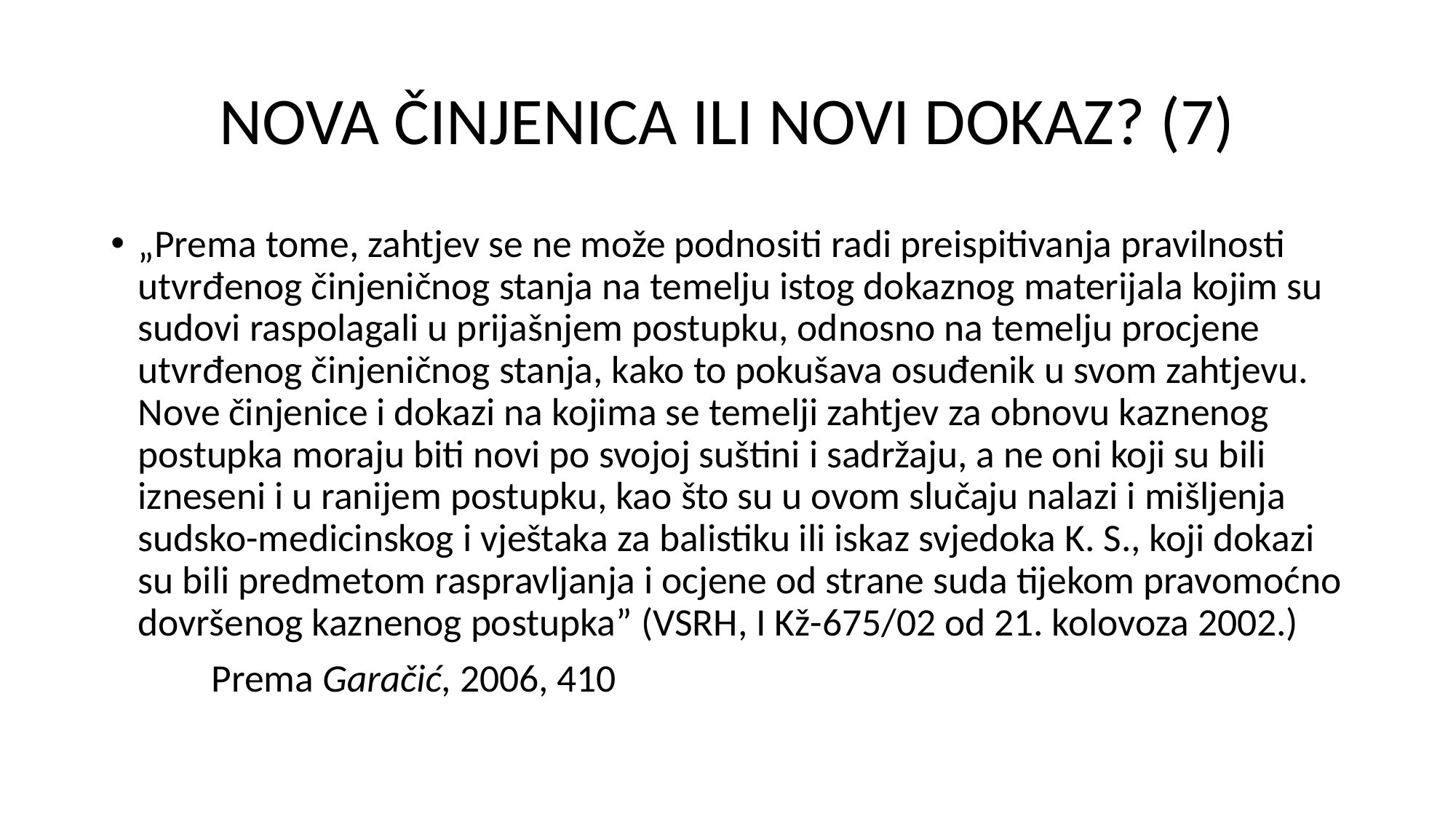

# NOVA ČINJENICA ILI NOVI DOKAZ? (7)
„Prema tome, zahtjev se ne može podnositi radi preispitivanja pravilnosti utvrđenog činjeničnog stanja na temelju istog dokaznog materijala kojim su sudovi raspolagali u prijašnjem postupku, odnosno na temelju procjene utvrđenog činjeničnog stanja, kako to pokušava osuđenik u svom zahtjevu. Nove činjenice i dokazi na kojima se temelji zahtjev za obnovu kaznenog postupka moraju biti novi po svojoj suštini i sadržaju, a ne oni koji su bili izneseni i u ranijem postupku, kao što su u ovom slučaju nalazi i mišljenja sudsko-medicinskog i vještaka za balistiku ili iskaz svjedoka K. S., koji dokazi su bili predmetom raspravljanja i ocjene od strane suda tijekom pravomoćno dovršenog kaznenog postupka” (VSRH, I Kž-675/02 od 21. kolovoza 2002.)
	Prema Garačić, 2006, 410